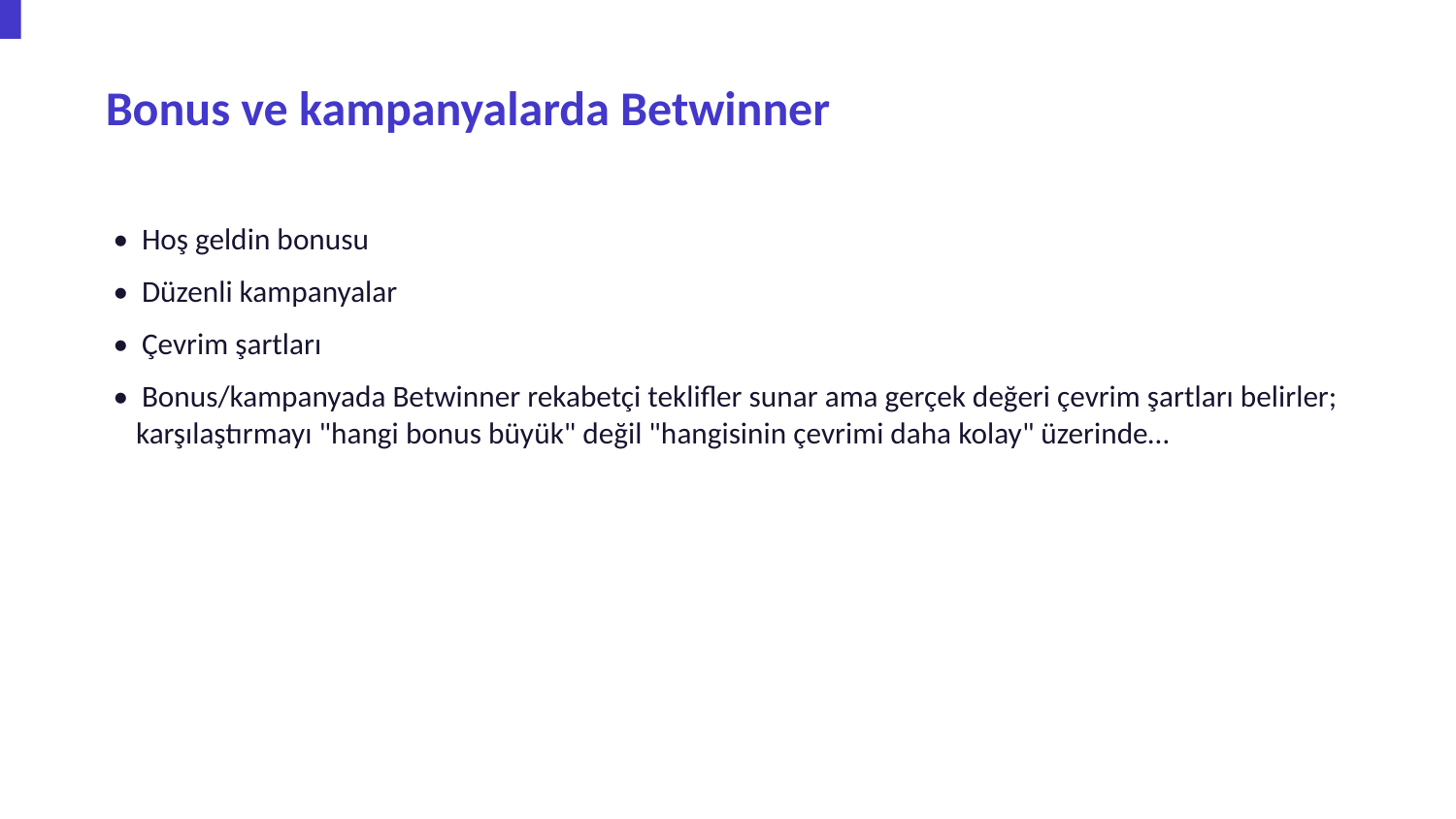

Bonus ve kampanyalarda Betwinner
•  Hoş geldin bonusu
•  Düzenli kampanyalar
•  Çevrim şartları
•  Bonus/kampanyada Betwinner rekabetçi teklifler sunar ama gerçek değeri çevrim şartları belirler; karşılaştırmayı "hangi bonus büyük" değil "hangisinin çevrimi daha kolay" üzerinde…